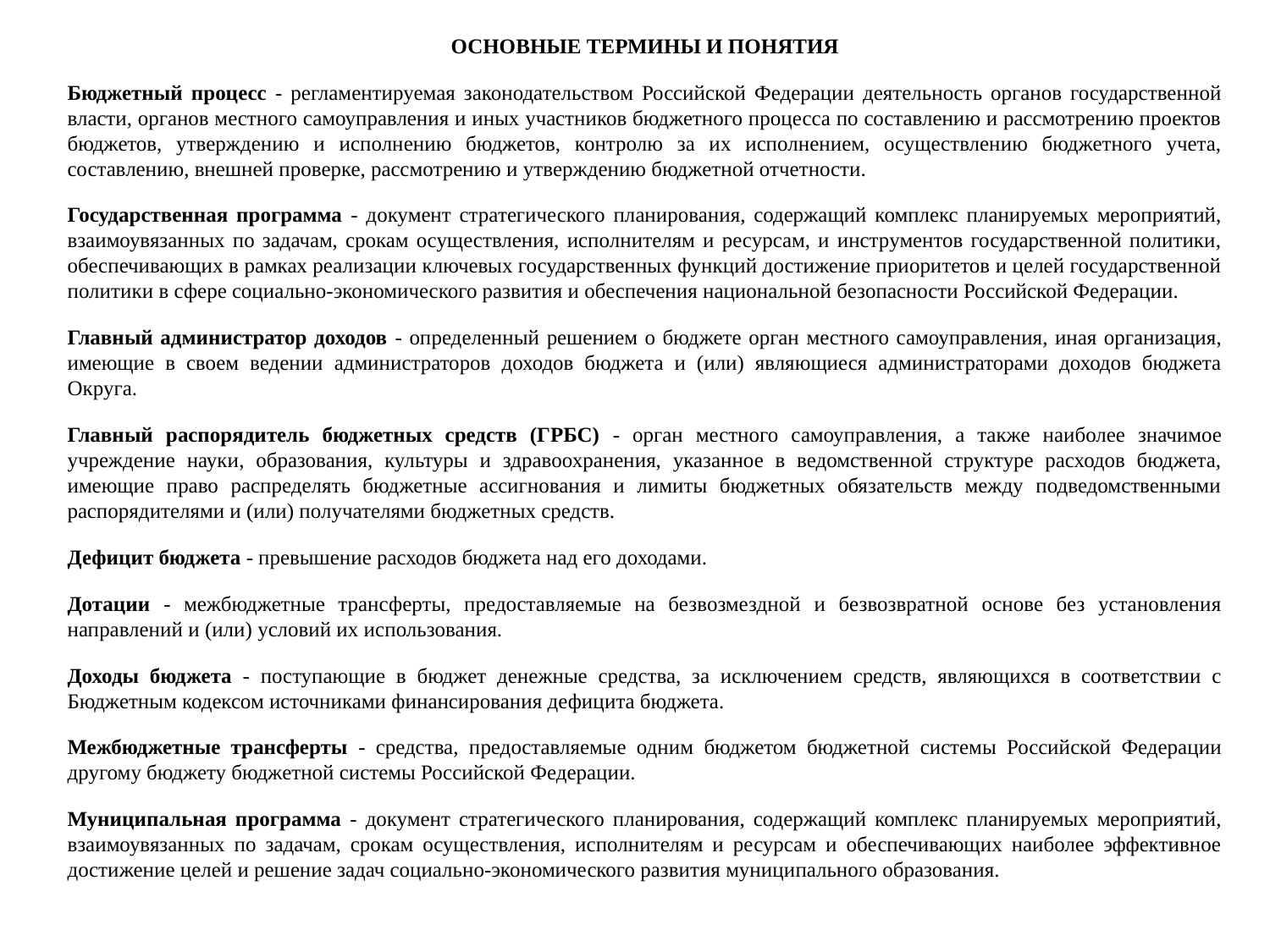

ОСНОВНЫЕ ТЕРМИНЫ И ПОНЯТИЯ
Бюджетный процесс - регламентируемая законодательством Российской Федерации деятельность органов государственной власти, органов местного самоуправления и иных участников бюджетного процесса по составлению и рассмотрению проектов бюджетов, утверждению и исполнению бюджетов, контролю за их исполнением, осуществлению бюджетного учета, составлению, внешней проверке, рассмотрению и утверждению бюджетной отчетности.
Государственная программа - документ стратегического планирования, содержащий комплекс планируемых мероприятий, взаимоувязанных по задачам, срокам осуществления, исполнителям и ресурсам, и инструментов государственной политики, обеспечивающих в рамках реализации ключевых государственных функций достижение приоритетов и целей государственной политики в сфере социально-экономического развития и обеспечения национальной безопасности Российской Федерации.
Главный администратор доходов - определенный решением о бюджете орган местного самоуправления, иная организация, имеющие в своем ведении администраторов доходов бюджета и (или) являющиеся администраторами доходов бюджета Округа.
Главный распорядитель бюджетных средств (ГРБС) - орган местного самоуправления, а также наиболее значимое учреждение науки, образования, культуры и здравоохранения, указанное в ведомственной структуре расходов бюджета, имеющие право распределять бюджетные ассигнования и лимиты бюджетных обязательств между подведомственными распорядителями и (или) получателями бюджетных средств.
Дефицит бюджета - превышение расходов бюджета над его доходами.
Дотации - межбюджетные трансферты, предоставляемые на безвозмездной и безвозвратной основе без установления направлений и (или) условий их использования.
Доходы бюджета - поступающие в бюджет денежные средства, за исключением средств, являющихся в соответствии с Бюджетным кодексом источниками финансирования дефицита бюджета.
Межбюджетные трансферты - средства, предоставляемые одним бюджетом бюджетной системы Российской Федерации другому бюджету бюджетной системы Российской Федерации.
Муниципальная программа - документ стратегического планирования, содержащий комплекс планируемых мероприятий, взаимоувязанных по задачам, срокам осуществления, исполнителям и ресурсам и обеспечивающих наиболее эффективное достижение целей и решение задач социально-экономического развития муниципального образования.